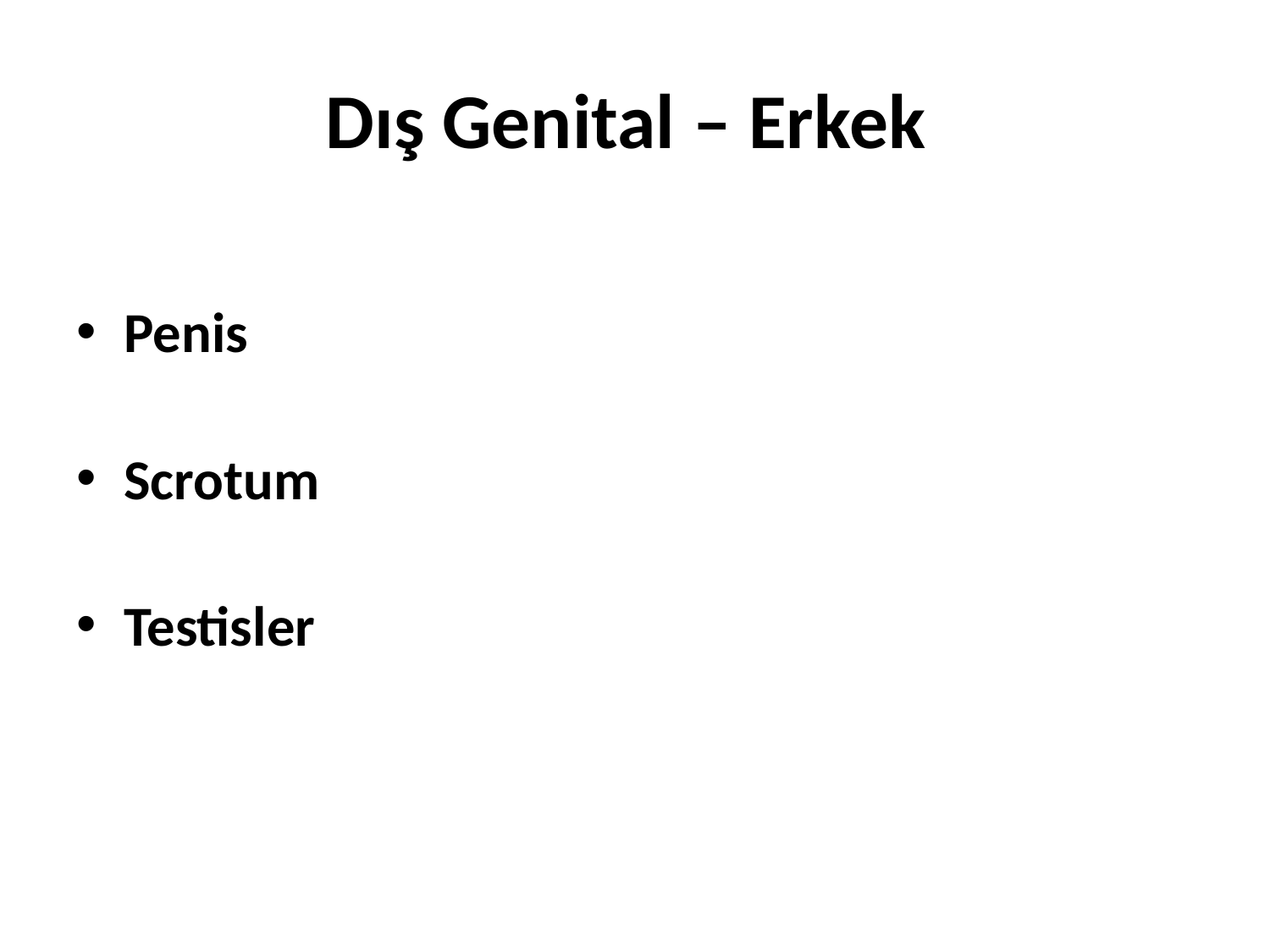

# Dış Genital – Erkek
Penis
Scrotum
Testisler